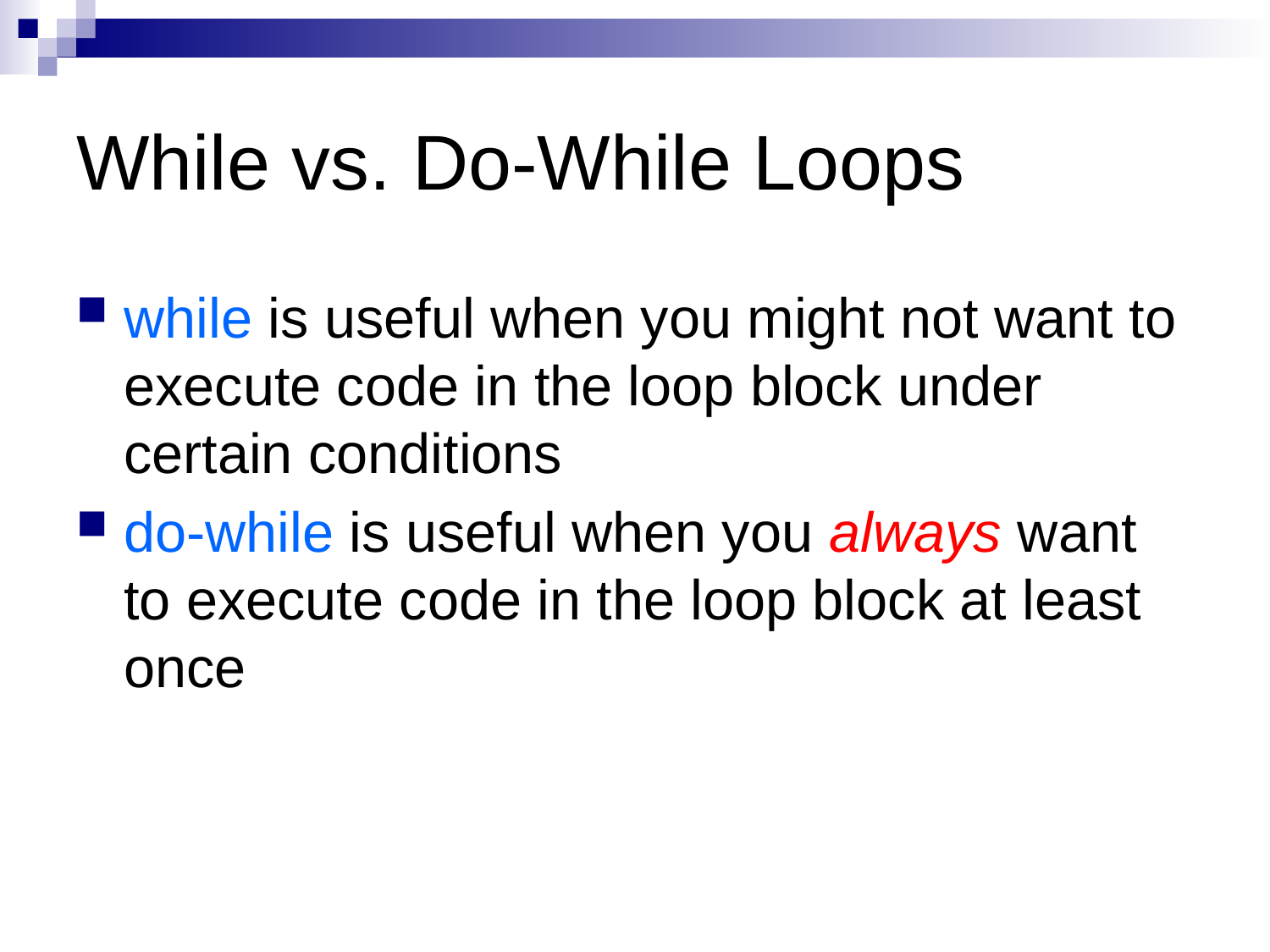

# While vs. Do-While Loops
while is useful when you might not want to execute code in the loop block under certain conditions
do-while is useful when you always want to execute code in the loop block at least once